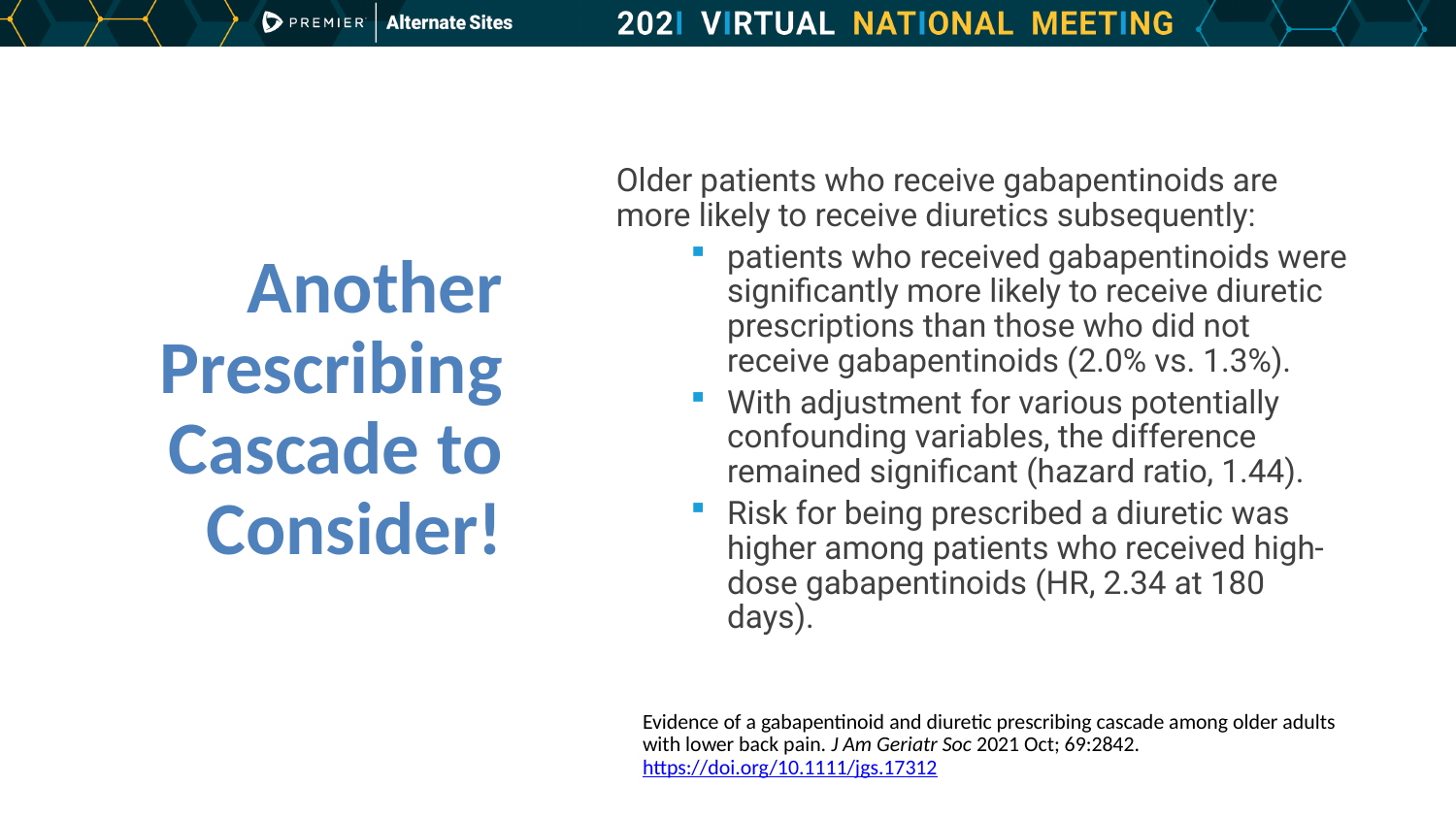

Older patients who receive gabapentinoids are more likely to receive diuretics subsequently:
patients who received gabapentinoids were significantly more likely to receive diuretic prescriptions than those who did not receive gabapentinoids (2.0% vs. 1.3%).
With adjustment for various potentially confounding variables, the difference remained significant (hazard ratio, 1.44).
Risk for being prescribed a diuretic was higher among patients who received high-dose gabapentinoids (HR, 2.34 at 180 days).
# Another Prescribing Cascade to Consider!
Evidence of a gabapentinoid and diuretic prescribing cascade among older adults with lower back pain. J Am Geriatr Soc 2021 Oct; 69:2842. https://doi.org/10.1111/jgs.17312